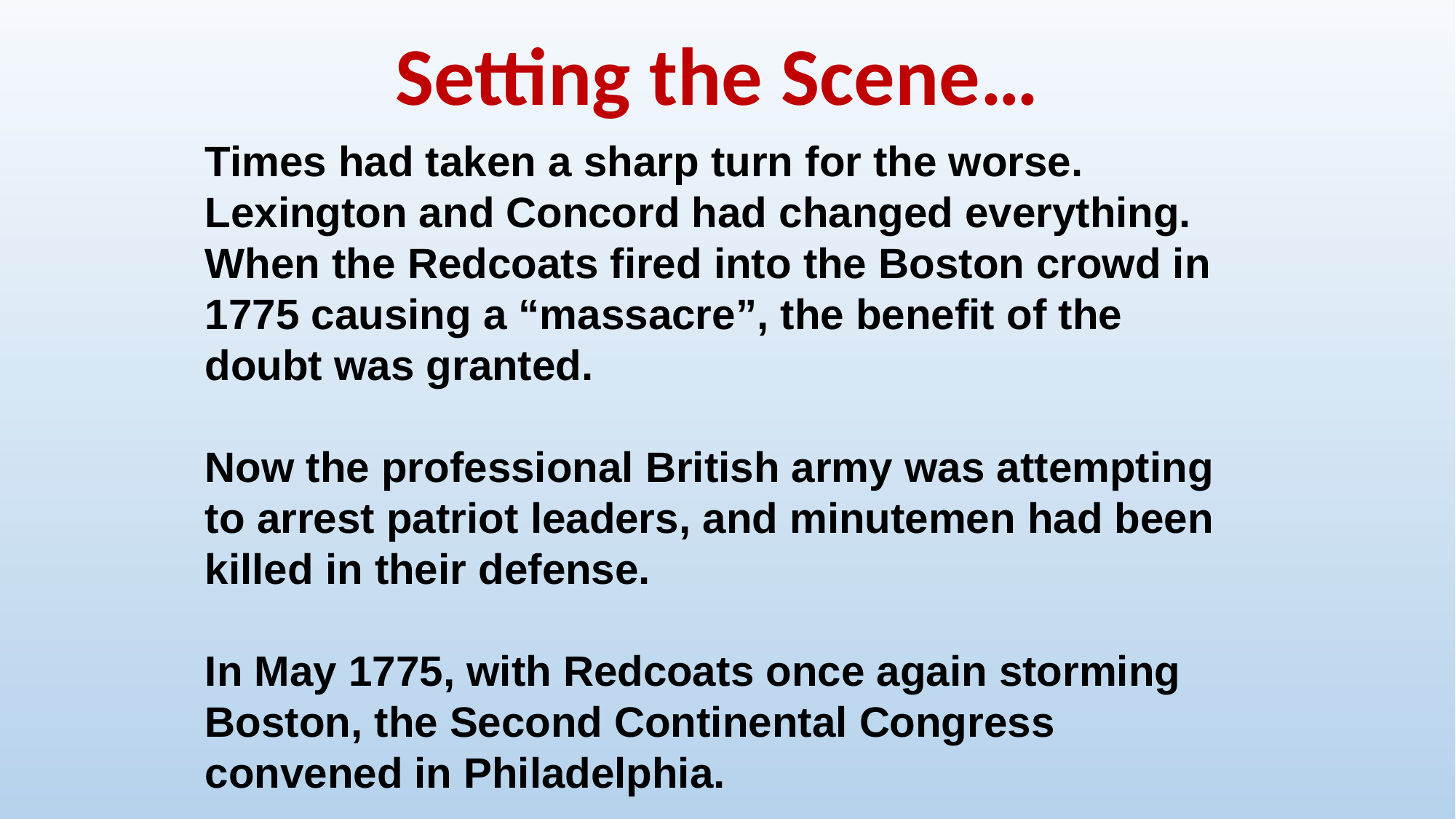

Setting the Scene…
Times had taken a sharp turn for the worse. Lexington and Concord had changed everything. When the Redcoats fired into the Boston crowd in 1775 causing a “massacre”, the benefit of the doubt was granted.

Now the professional British army was attempting to arrest patriot leaders, and minutemen had been killed in their defense.

In May 1775, with Redcoats once again storming Boston, the Second Continental Congress convened in Philadelphia.